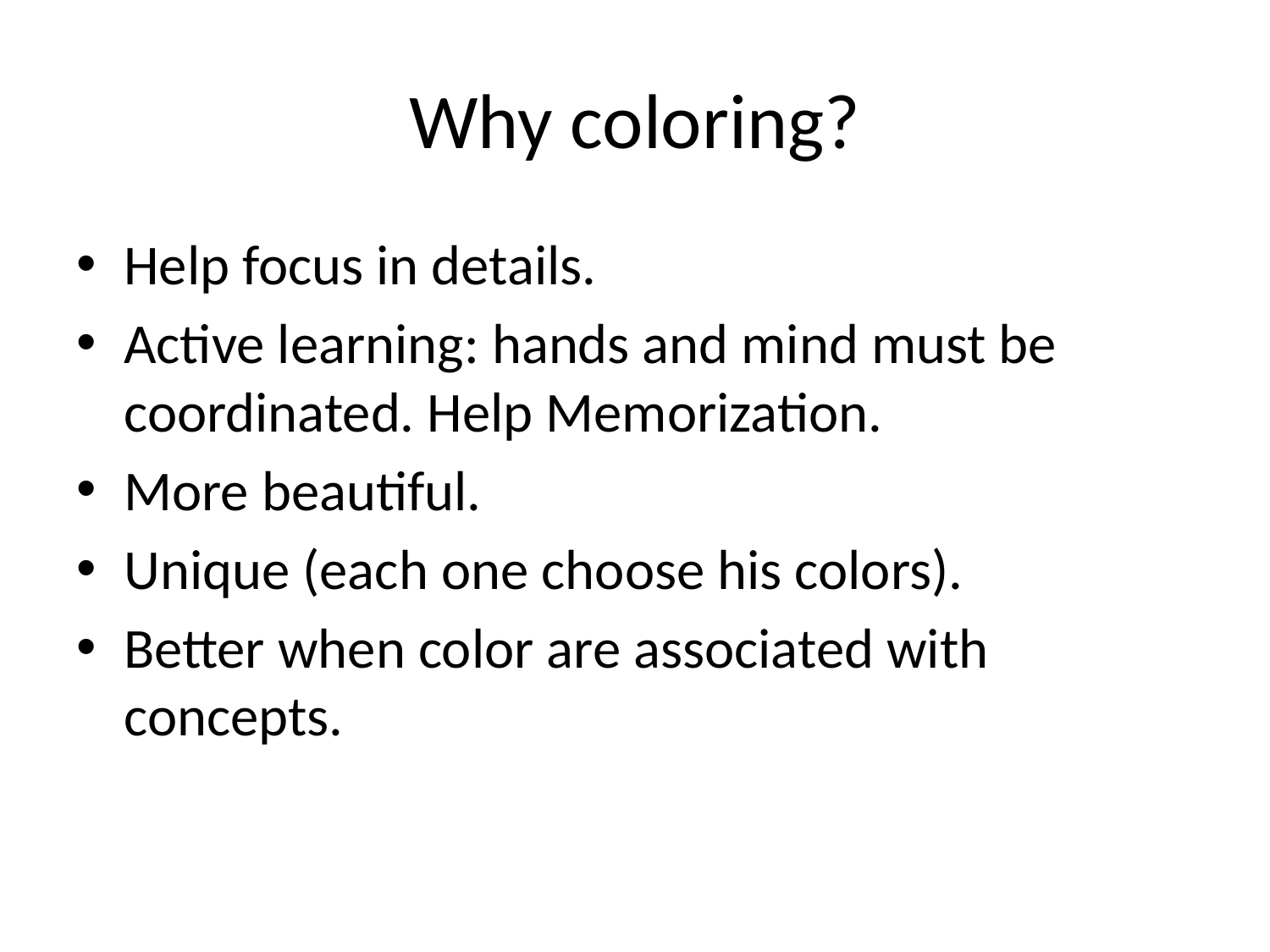

# Why coloring?
Help focus in details.
Active learning: hands and mind must be coordinated. Help Memorization.
More beautiful.
Unique (each one choose his colors).
Better when color are associated with concepts.